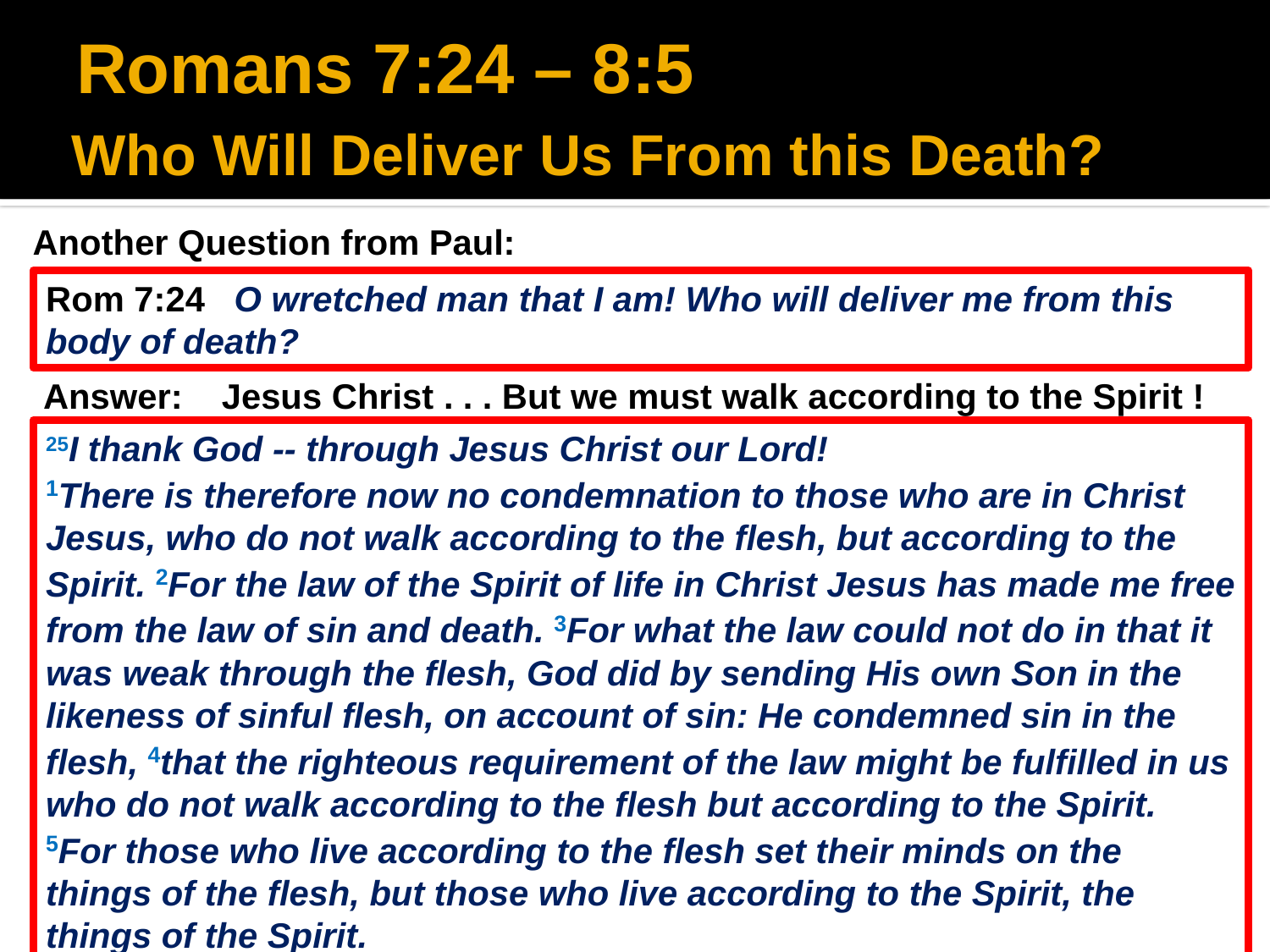

# Romans 7:24 – 8:5
Who Will Deliver Us From this Death?
Another Question from Paul:
Rom 7:24   O wretched man that I am! Who will deliver me from this body of death?
Answer:    Jesus Christ . . . But we must walk according to the Spirit !
25I thank God -- through Jesus Christ our Lord!
1There is therefore now no condemnation to those who are in Christ Jesus, who do not walk according to the flesh, but according to the Spirit. 2For the law of the Spirit of life in Christ Jesus has made me free from the law of sin and death. 3For what the law could not do in that it was weak through the flesh, God did by sending His own Son in the likeness of sinful flesh, on account of sin: He condemned sin in the flesh, 4that the righteous requirement of the law might be fulfilled in us who do not walk according to the flesh but according to the Spirit. 5For those who live according to the flesh set their minds on the things of the flesh, but those who live according to the Spirit, the things of the Spirit.            							NKJV